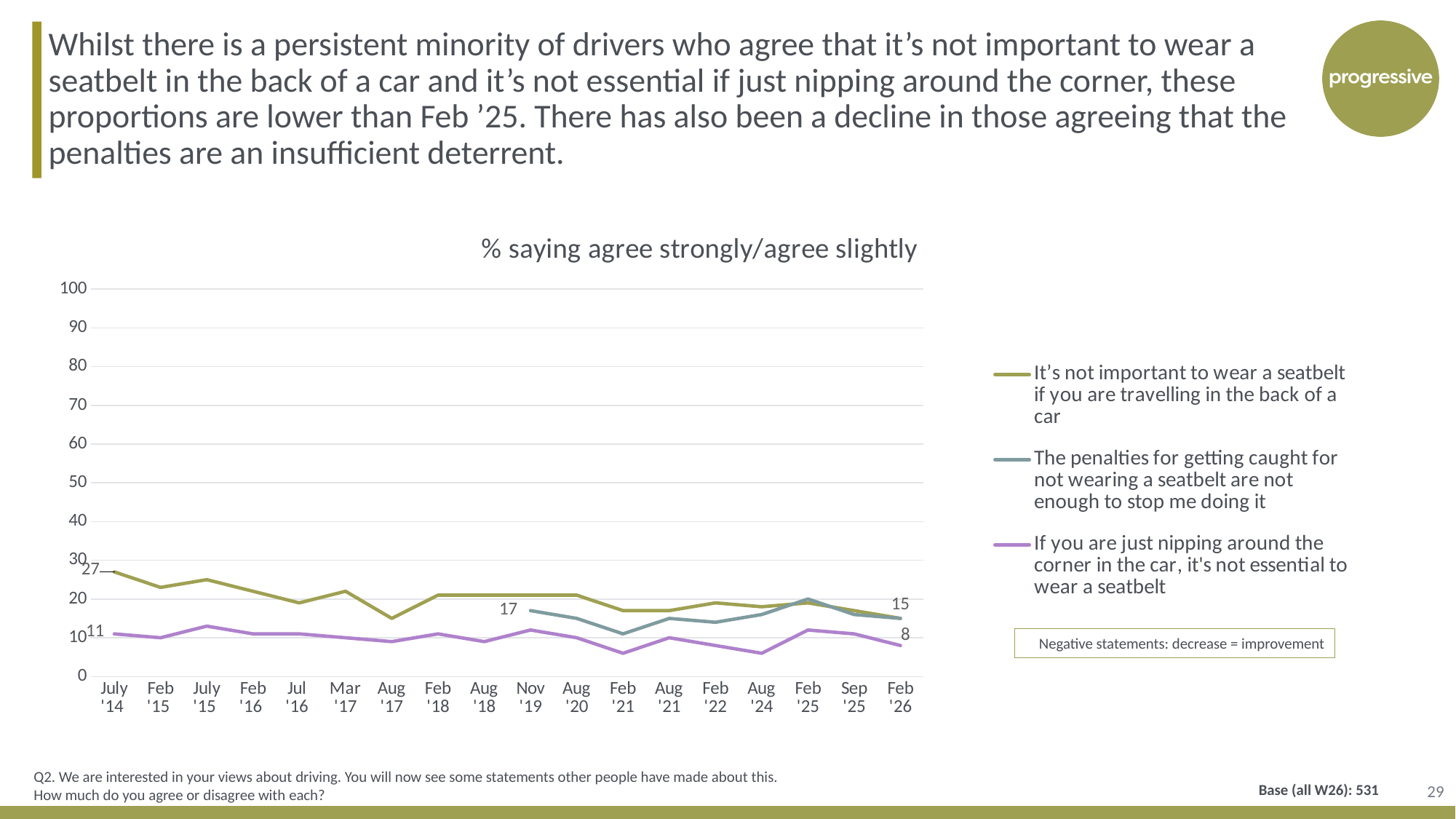

Whilst there is a persistent minority of drivers who agree that it’s not important to wear a seatbelt in the back of a car and it’s not essential if just nipping around the corner, these proportions are lower than Feb ’25. There has also been a decline in those agreeing that the penalties are an insufficient deterrent.

### Chart: % saying agree strongly/agree slightly

| Category | It’s not important to wear a seatbelt if you are travelling in the back of a car | The penalties for getting caught for not wearing a seatbelt are not enough to stop me doing it | If you are just nipping around the corner in the car, it's not essential to wear a seatbelt |
|---|---|---|---|
| July '14  | 27.0 | None | 11.0 |
| Feb '15  | 23.0 | None | 10.0 |
| July '15  | 25.0 | None | 13.0 |
| Feb '16  | 22.0 | None | 11.0 |
| Jul
'16  | 19.0 | None | 11.0 |
| Mar '17 | 22.0 | None | 10.0 |
| Aug '17 | 15.0 | None | 9.0 |
| Feb '18 | 21.0 | None | 11.0 |
| Aug '18 | 21.0 | None | 9.0 |
| Nov '19 | 21.0 | 17.0 | 12.0 |
| Aug '20 | 21.0 | 15.0 | 10.0 |
| Feb '21 | 17.0 | 11.0 | 6.0 |
| Aug '21 | 17.0 | 15.0 | 10.0 |
| Feb '22 | 19.0 | 14.0 | 8.0 |
| Aug '24 | 18.0 | 16.0 | 6.0 |
| Feb '25 | 19.0 | 20.0 | 12.0 |
| Sep '25 | 17.0 | 16.0 | 11.0 |
| Feb '26 | 15.0 | 15.0 | 8.0 |
Negative statements: decrease = improvement

29
Q2. We are interested in your views about driving. You will now see some statements other people have made about this. How much do you agree or disagree with each?
Base (all W26): 531